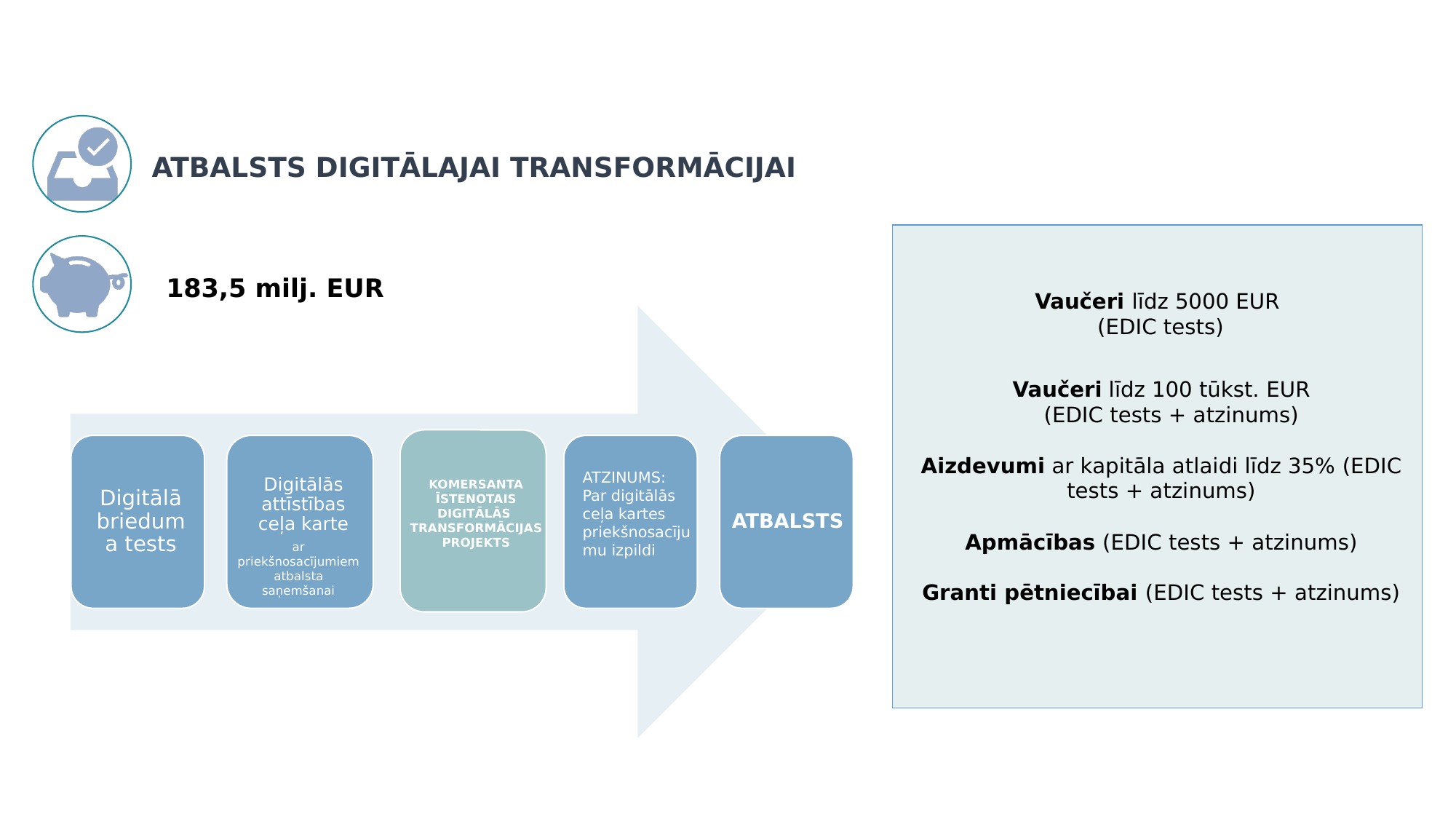

ATBALSTS DIGITĀLAJAI TRANSFORMĀCIJAI

183,5 milj. EUR
Vaučeri līdz 5000 EUR
 (EDIC tests)
Digitālā brieduma tests
Digitālās attīstības ceļa karte

Vaučeri līdz 100 tūkst. EUR
   (EDIC tests + atzinums)

Aizdevumi ar kapitāla atlaidi līdz 35% (EDIC tests + atzinums)

Apmācības (EDIC tests + atzinums)

Granti pētniecībai (EDIC tests + atzinums)

ATZINUMS:
Par digitālās ceļa kartes priekšnosacījumu izpildi
KOMERSANTA ĪSTENOTAIS DIGITĀLĀS  TRANSFORMĀCIJAS PROJEKTS
ATBALSTS
ar priekšnosacījumiem atbalsta saņemšanai